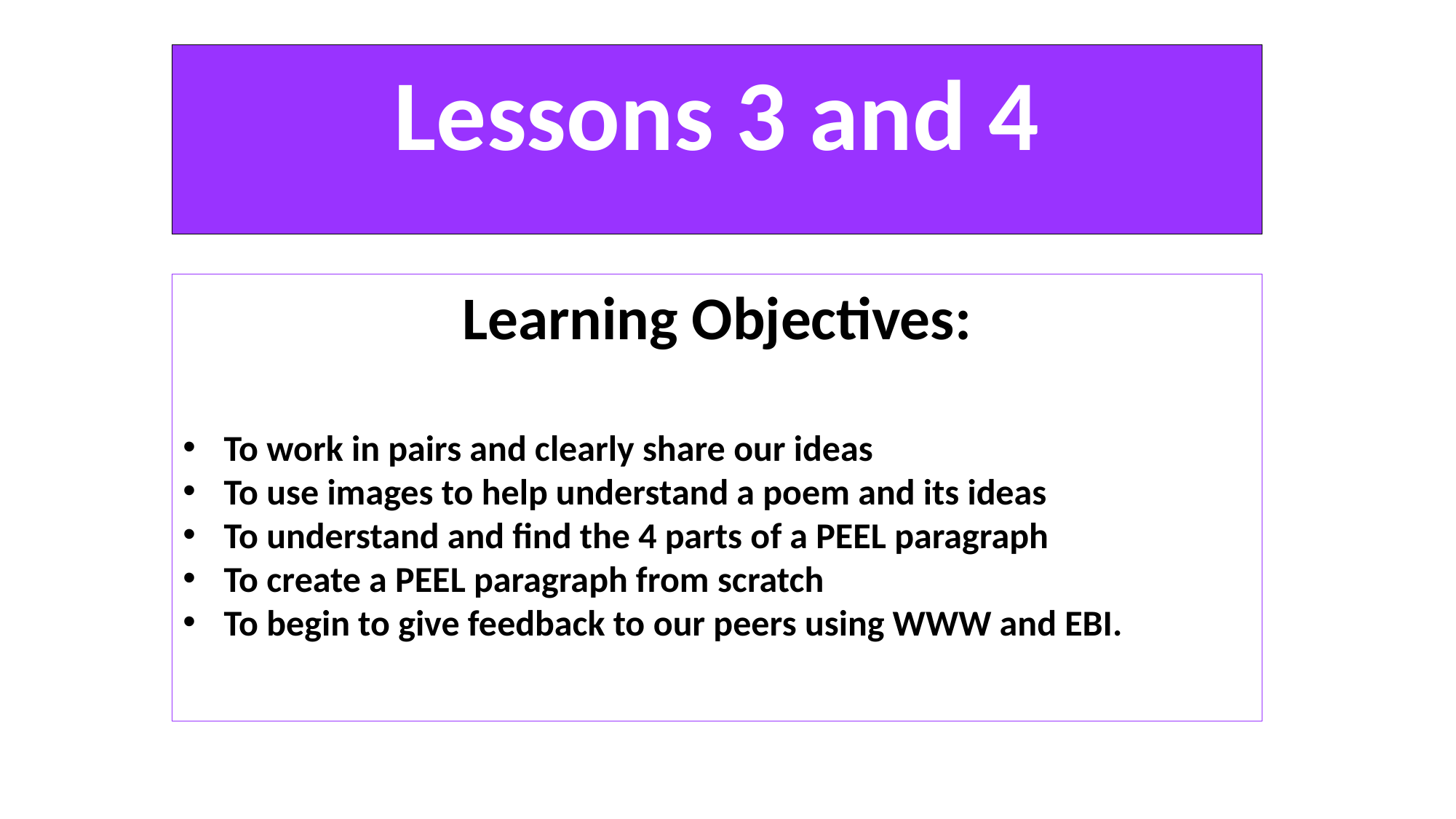

Lessons 3 and 4

Learning Objectives:

To work in pairs and clearly share our ideas
To use images to help understand a poem and its ideas
To understand and find the 4 parts of a PEEL paragraph
To create a PEEL paragraph from scratch
To begin to give feedback to our peers using WWW and EBI.